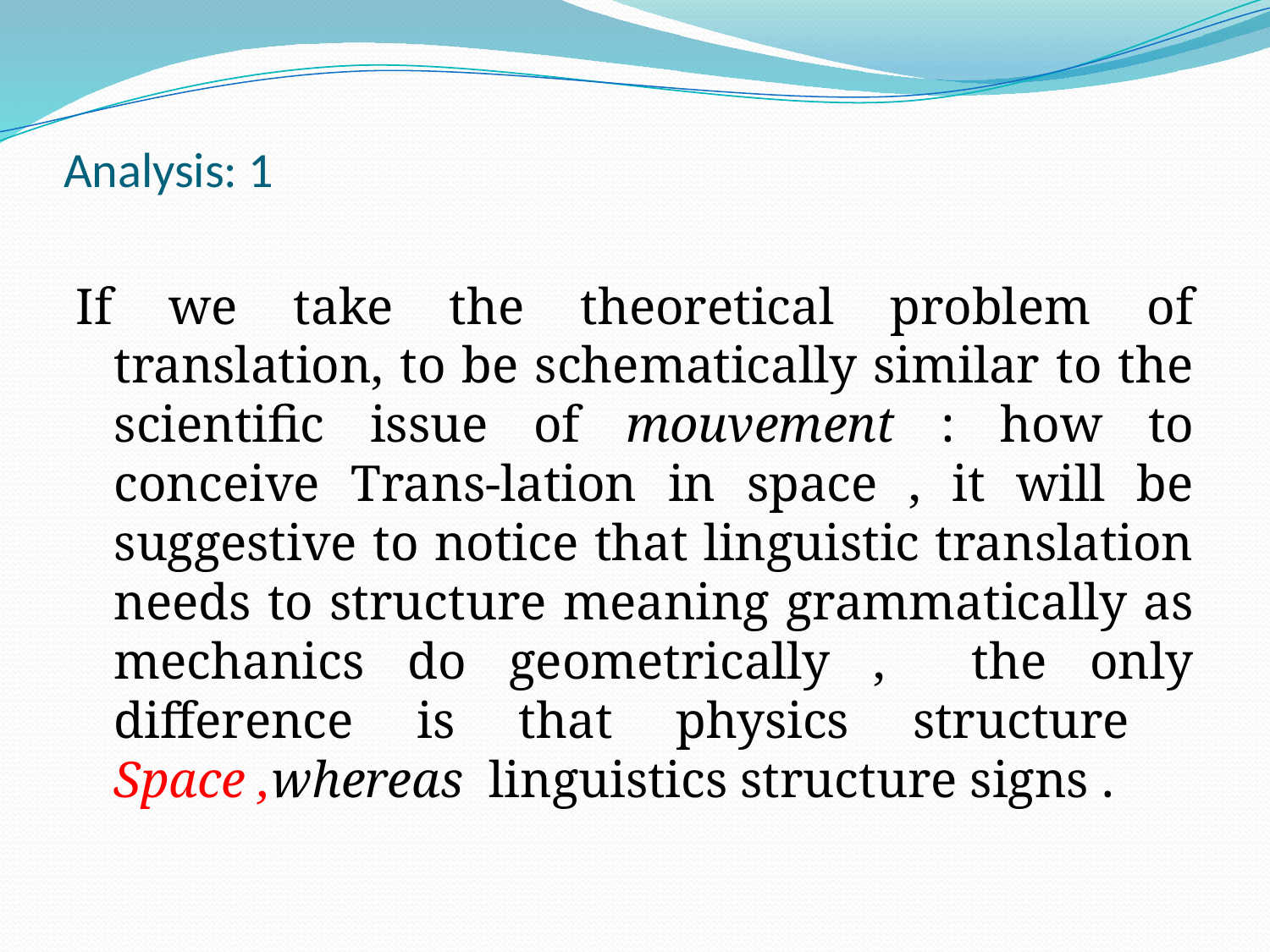

# Analysis: 1
If we take the theoretical problem of translation, to be schematically similar to the scientific issue of mouvement : how to conceive Trans-lation in space , it will be suggestive to notice that linguistic translation needs to structure meaning grammatically as mechanics do geometrically ,  the only difference is that physics structure  Space ,whereas  linguistics structure signs .